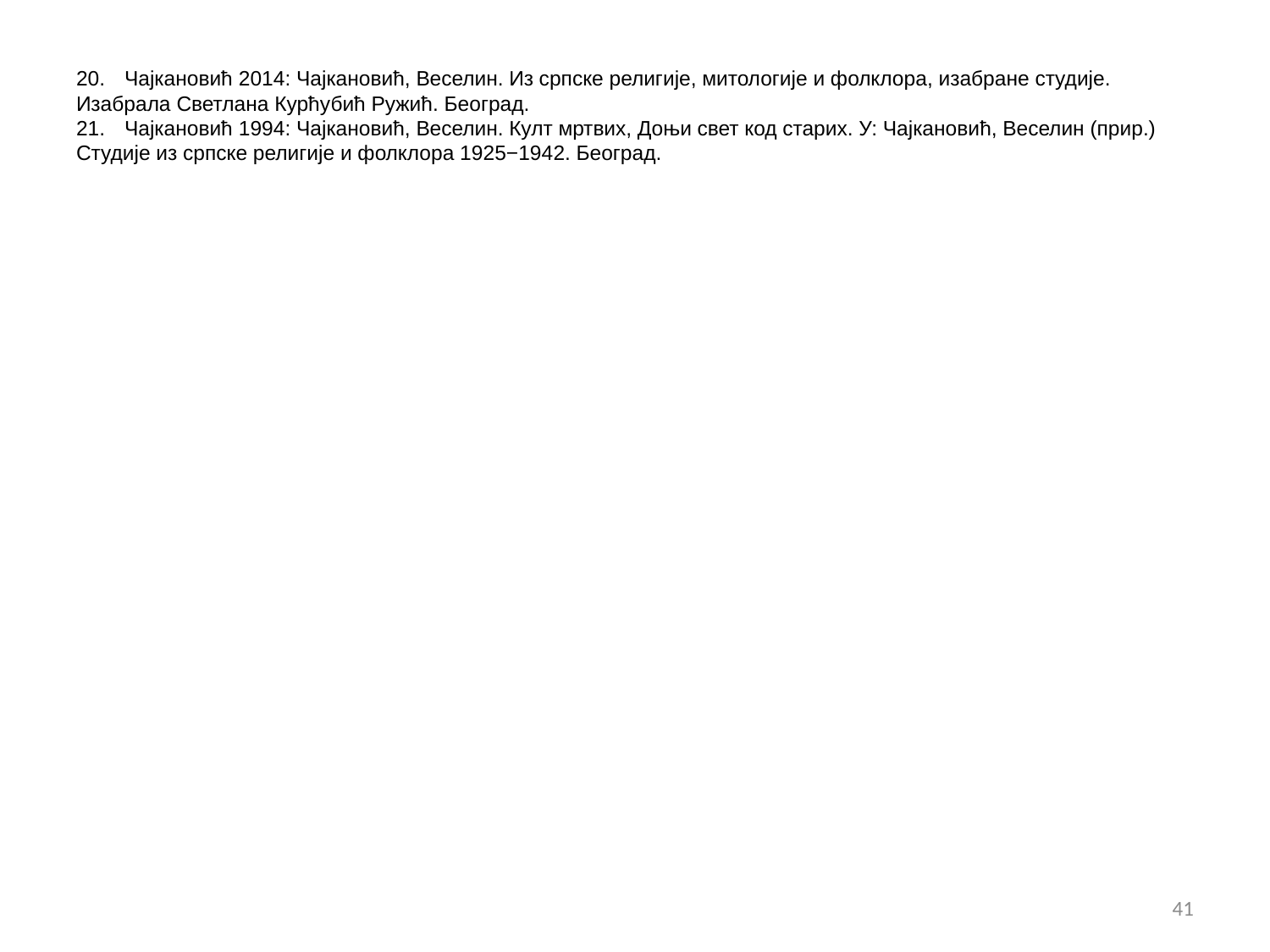

20.	Чајкановић 2014: Чајкановић, Веселин. Из српске религије, митологије и фолклора, изабране студије. Изабрала Светлана Курћубић Ружић. Београд.
21.	Чајкановић 1994: Чајкановић, Веселин. Култ мртвих, Доњи свет код старих. У: Чајкановић, Веселин (прир.) Студије из српске религије и фолклора 1925−1942. Београд.
41